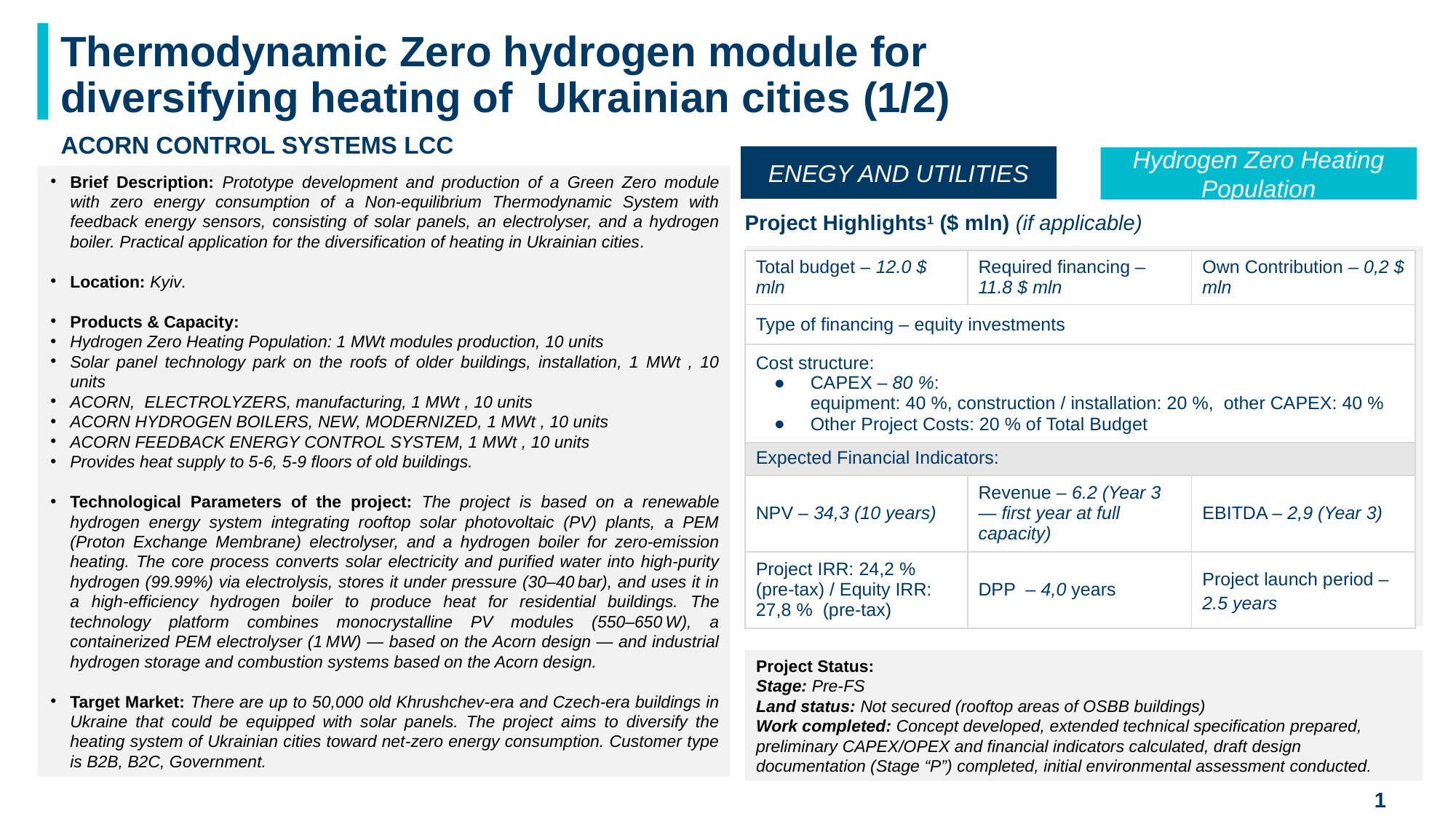

Thermodynamic Zero hydrogen module for diversifying heating of  Ukrainian cities (1/2)

ACORN CONTROL SYSTEMS LCC
ENEGY AND UTILITIES
Hydrogen Zero Heating Population
Brief Description: Prototype development and production of a Green Zero module with zero energy consumption of a Non-equilibrium Thermodynamic System with feedback energy sensors, consisting of solar panels, an electrolyser, and a hydrogen boiler. Practical application for the diversification of heating in Ukrainian cities.

Location: Kyiv.

Products & Capacity:
Hydrogen Zero Heating Population: 1 MWt modules production, 10 units
Solar panel technology park on the roofs of older buildings, installation, 1 MWt , 10 units
ACORN,  ELECTROLYZERS, manufacturing, 1 MWt , 10 units
ACORN HYDROGEN BOILERS, NEW, MODERNIZED, 1 MWt , 10 units
ACORN FEEDBACK ENERGY CONTROL SYSTEM, 1 MWt , 10 units
Provides heat supply to 5-6, 5-9 floors of old buildings.

Technological Parameters of the project: The project is based on a renewable hydrogen energy system integrating rooftop solar photovoltaic (PV) plants, a PEM (Proton Exchange Membrane) electrolyser, and a hydrogen boiler for zero‑emission heating. The core process converts solar electricity and purified water into high‑purity hydrogen (99.99%) via electrolysis, stores it under pressure (30–40 bar), and uses it in a high‑efficiency hydrogen boiler to produce heat for residential buildings. The technology platform combines monocrystalline PV modules (550–650 W), a containerized PEM electrolyser (1 MW) — based on the Acorn design — and industrial hydrogen storage and combustion systems based on the Acorn design.

Target Market: There are up to 50,000 old Khrushchev-era and Czech-era buildings in Ukraine that could be equipped with solar panels. The project aims to diversify the heating system of Ukrainian cities toward net-zero energy consumption. Customer type is B2B, B2C, Government.
Project Highlights1 ($ mln) (if applicable)

| Total budget – 12.0 $ mln | Required financing – 11.8 $ mln | Own Contribution – 0,2 $ mln |
| --- | --- | --- |
| Type of financing – equity investments |  |  |
| Cost structure: CAPEX – 80 %: equipment: 40 %, construction / installation: 20 %, other CAPEX: 40 % Other Project Costs: 20 % of Total Budget |  |  |
| Expected Financial Indicators: |  |  |
| NPV – 34,3 (10 years) | Revenue – 6.2 (Year 3 — first year at full capacity) | EBITDA – 2,9 (Year 3) |
| Project IRR: 24,2 % (pre-tax) / Equity IRR: 27,8 % (pre-tax) | DPP – 4,0 years | Project launch period – 2.5 years |
Project Status:
Stage: Pre‑FS
Land status: Not secured (rooftop areas of OSBB buildings)
Work completed: Concept developed, extended technical specification prepared, preliminary CAPEX/OPEX and financial indicators calculated, draft design documentation (Stage “P”) completed, initial environmental assessment conducted.